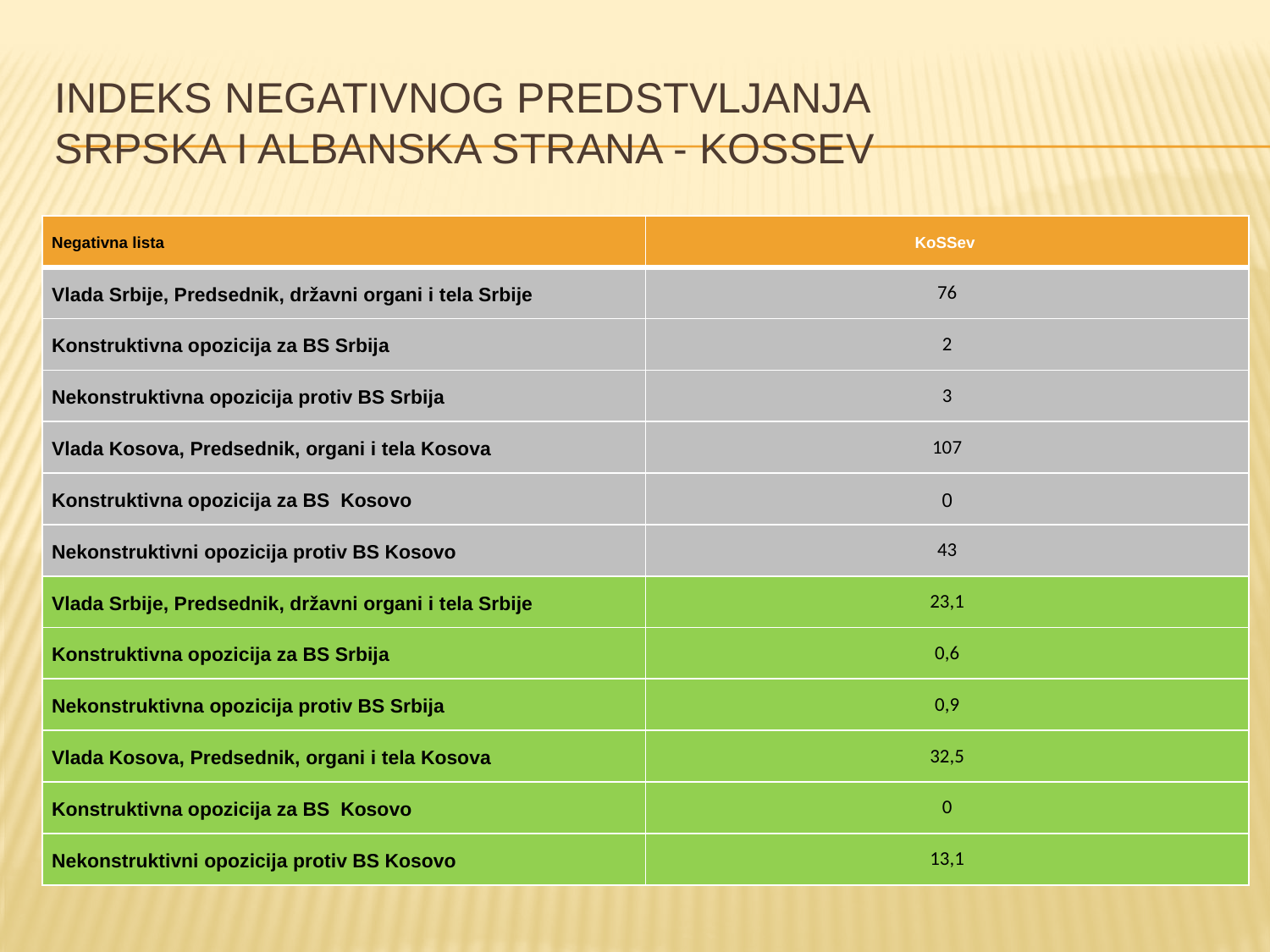

# Indeks NEGATIVNOG predstvljanja Srpska i albanska strana - kossev
| Negativna lista | KoSSev |
| --- | --- |
| Vlada Srbije, Predsednik, državni organi i tela Srbije | 76 |
| Konstruktivna opozicija za BS Srbija | 2 |
| Nekonstruktivna opozicija protiv BS Srbija | 3 |
| Vlada Kosova, Predsednik, organi i tela Kosova | 107 |
| Konstruktivna opozicija za BS Kosovo | 0 |
| Nekonstruktivni opozicija protiv BS Kosovo | 43 |
| Vlada Srbije, Predsednik, državni organi i tela Srbije | 23,1 |
| Konstruktivna opozicija za BS Srbija | 0,6 |
| Nekonstruktivna opozicija protiv BS Srbija | 0,9 |
| Vlada Kosova, Predsednik, organi i tela Kosova | 32,5 |
| Konstruktivna opozicija za BS Kosovo | 0 |
| Nekonstruktivni opozicija protiv BS Kosovo | 13,1 |